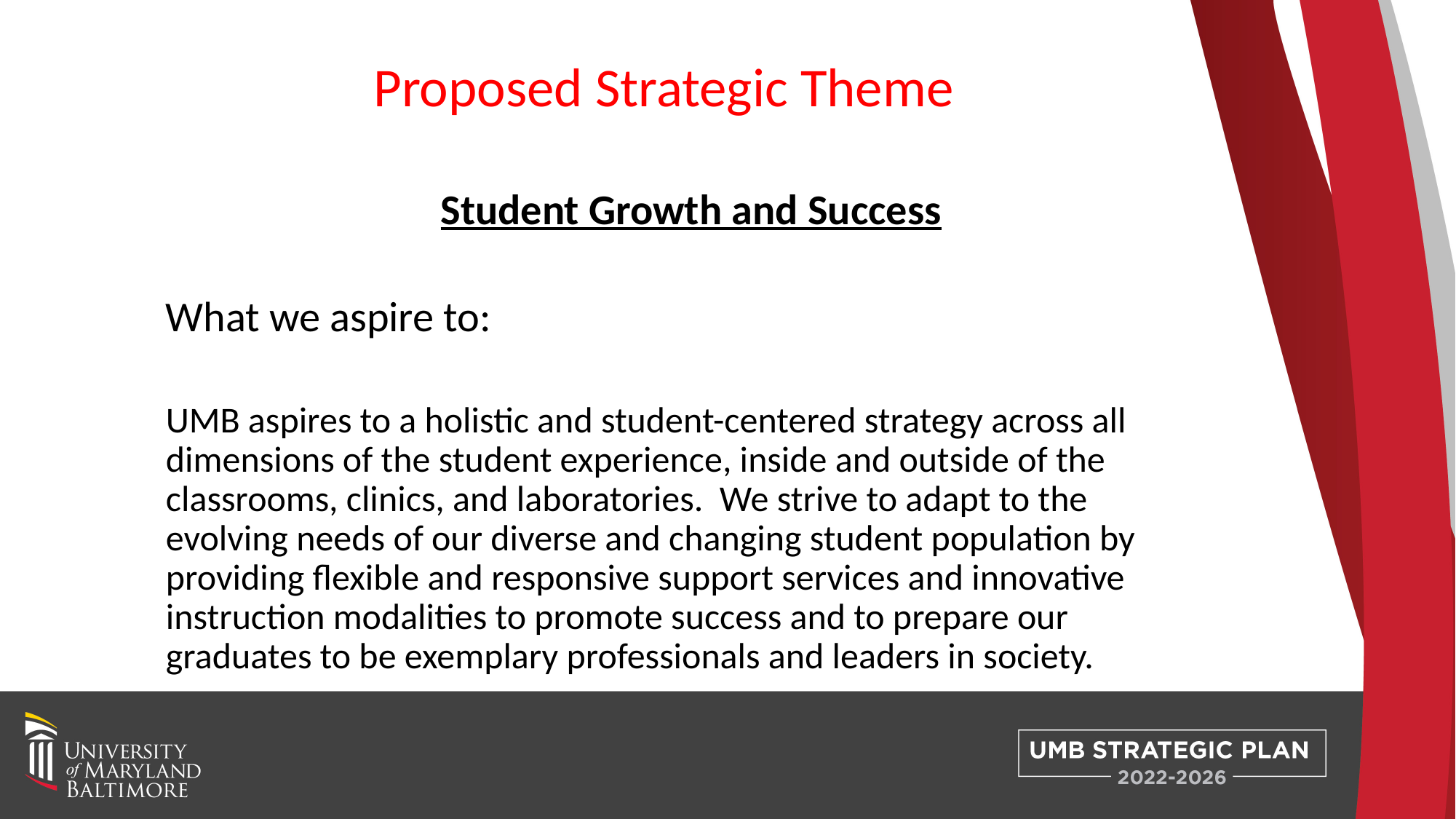

# Proposed Strategic Theme

Student Growth and Success

What we aspire to:

UMB aspires to a holistic and student-centered strategy across all dimensions of the student experience, inside and outside of the classrooms, clinics, and laboratories.  We strive to adapt to the evolving needs of our diverse and changing student population by providing flexible and responsive support services and innovative instruction modalities to promote success and to prepare our graduates to be exemplary professionals and leaders in society.